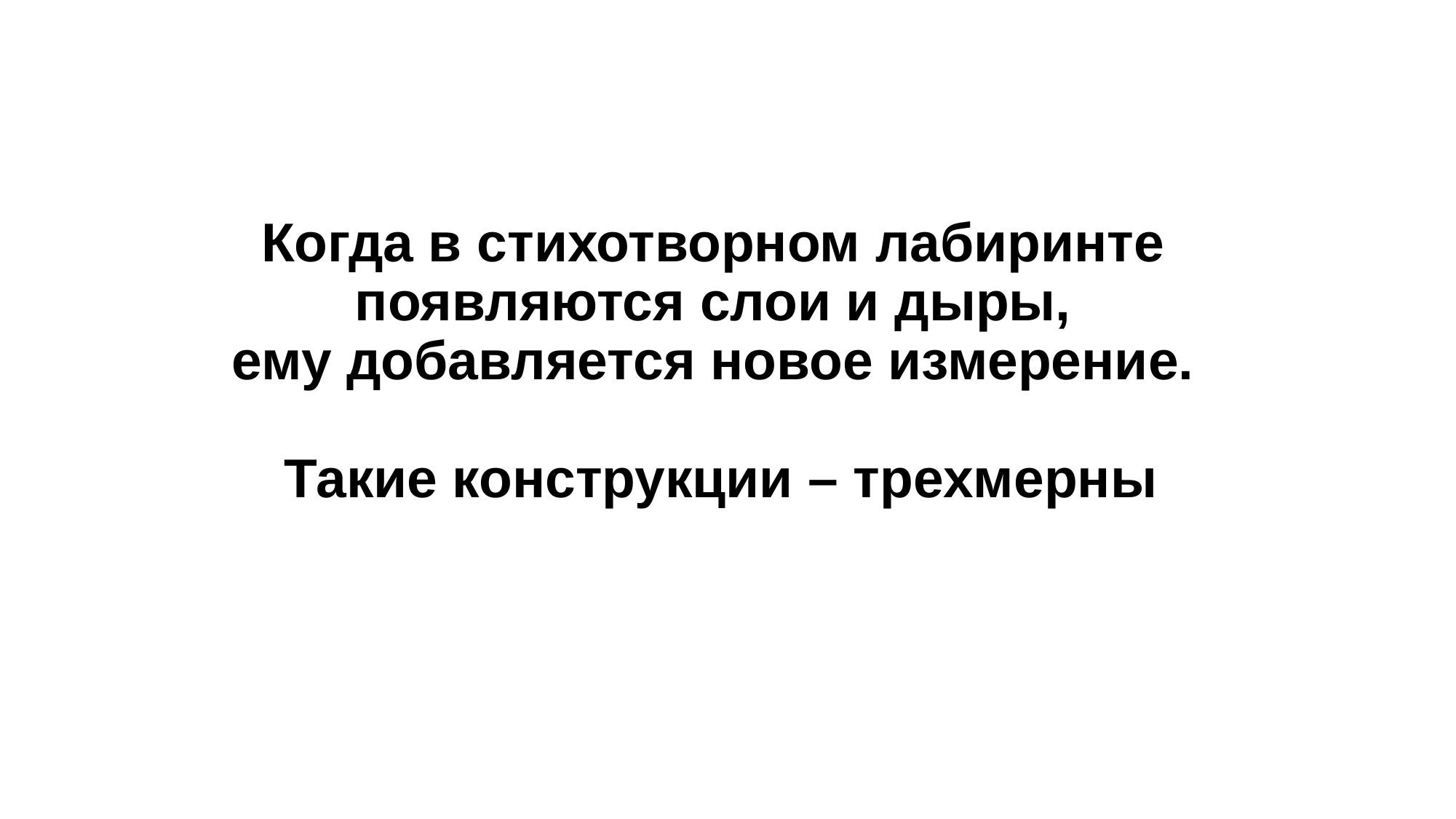

# Когда в стихотворном лабиринте появляются слои и дыры, ему добавляется новое измерение. Такие конструкции – трехмерны